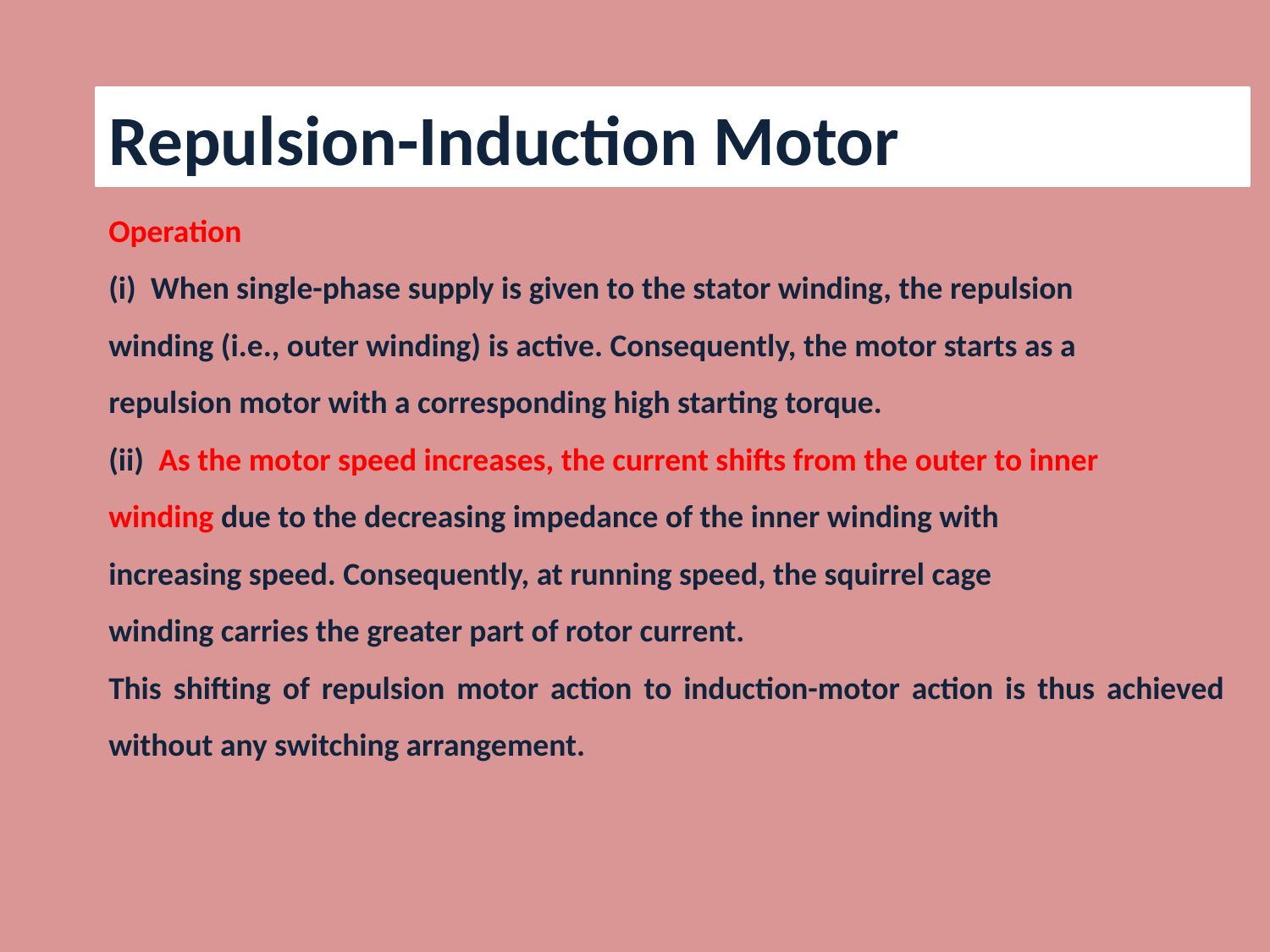

Repulsion-Induction Motor
Operation
(i)  When single-phase supply is given to the stator winding, the repulsion
winding (i.e., outer winding) is active. Consequently, the motor starts as a
repulsion motor with a corresponding high starting torque.
(ii)  As the motor speed increases, the current shifts from the outer to inner
winding due to the decreasing impedance of the inner winding with
increasing speed. Consequently, at running speed, the squirrel cage
winding carries the greater part of rotor current.
This shifting of repulsion motor action to induction-motor action is thus achieved without any switching arrangement.